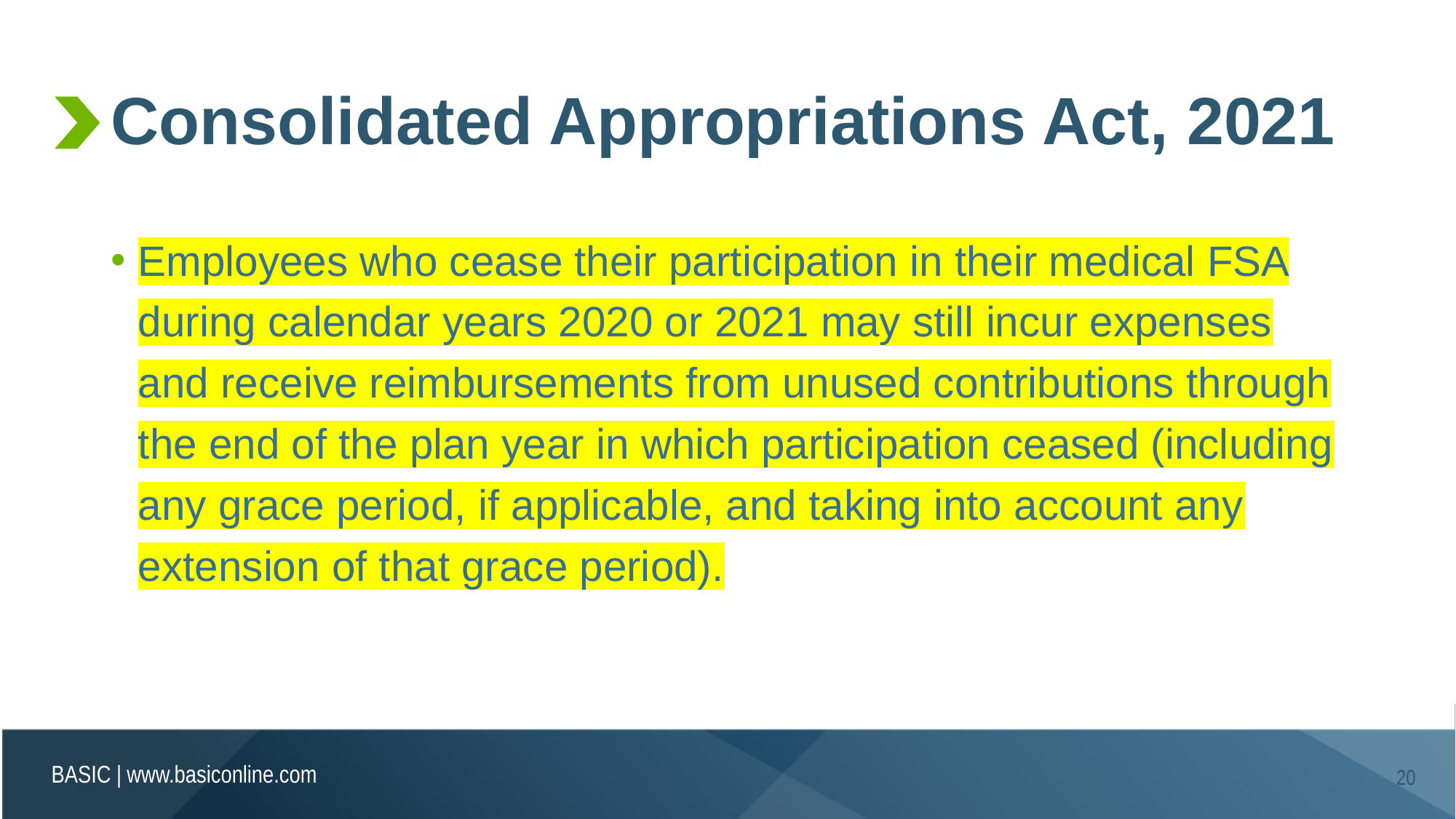

# Consolidated Appropriations Act, 2021
Employees who cease their participation in their medical FSA during calendar years 2020 or 2021 may still incur expenses and receive reimbursements from unused contributions through the end of the plan year in which participation ceased (including any grace period, if applicable, and taking into account any extension of that grace period).